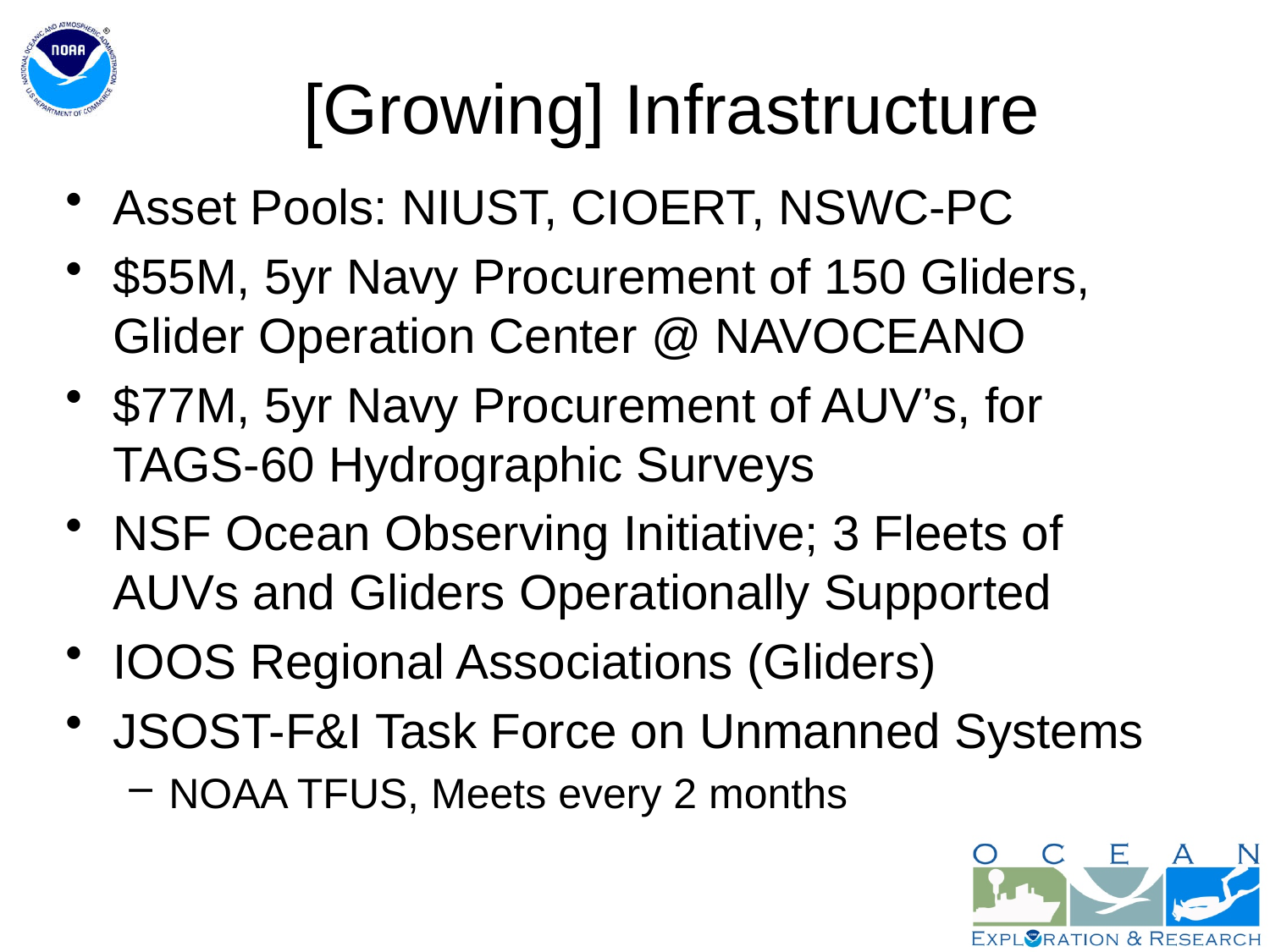

# [Growing] Infrastructure
Asset Pools: NIUST, CIOERT, NSWC-PC
$55M, 5yr Navy Procurement of 150 Gliders, Glider Operation Center @ NAVOCEANO
$77M, 5yr Navy Procurement of AUV’s, for  TAGS-60 Hydrographic Surveys
NSF Ocean Observing Initiative; 3 Fleets of AUVs and Gliders Operationally Supported
IOOS Regional Associations (Gliders)
JSOST-F&I Task Force on Unmanned Systems
NOAA TFUS, Meets every 2 months